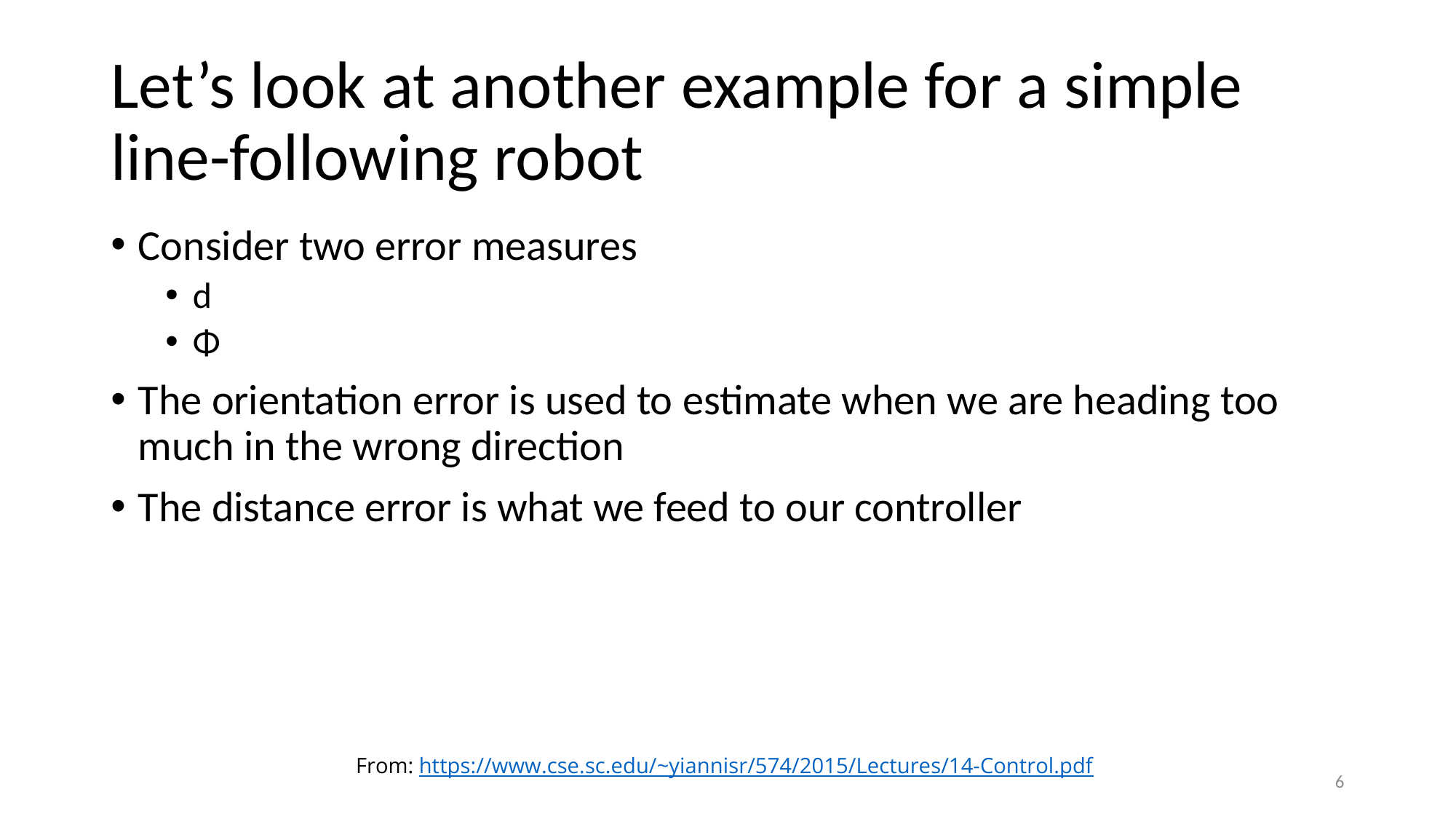

# Let’s look at another example for a simple line-following robot
Consider two error measures
d
Φ
The orientation error is used to estimate when we are heading too much in the wrong direction
The distance error is what we feed to our controller
From: https://www.cse.sc.edu/~yiannisr/574/2015/Lectures/14-Control.pdf
6